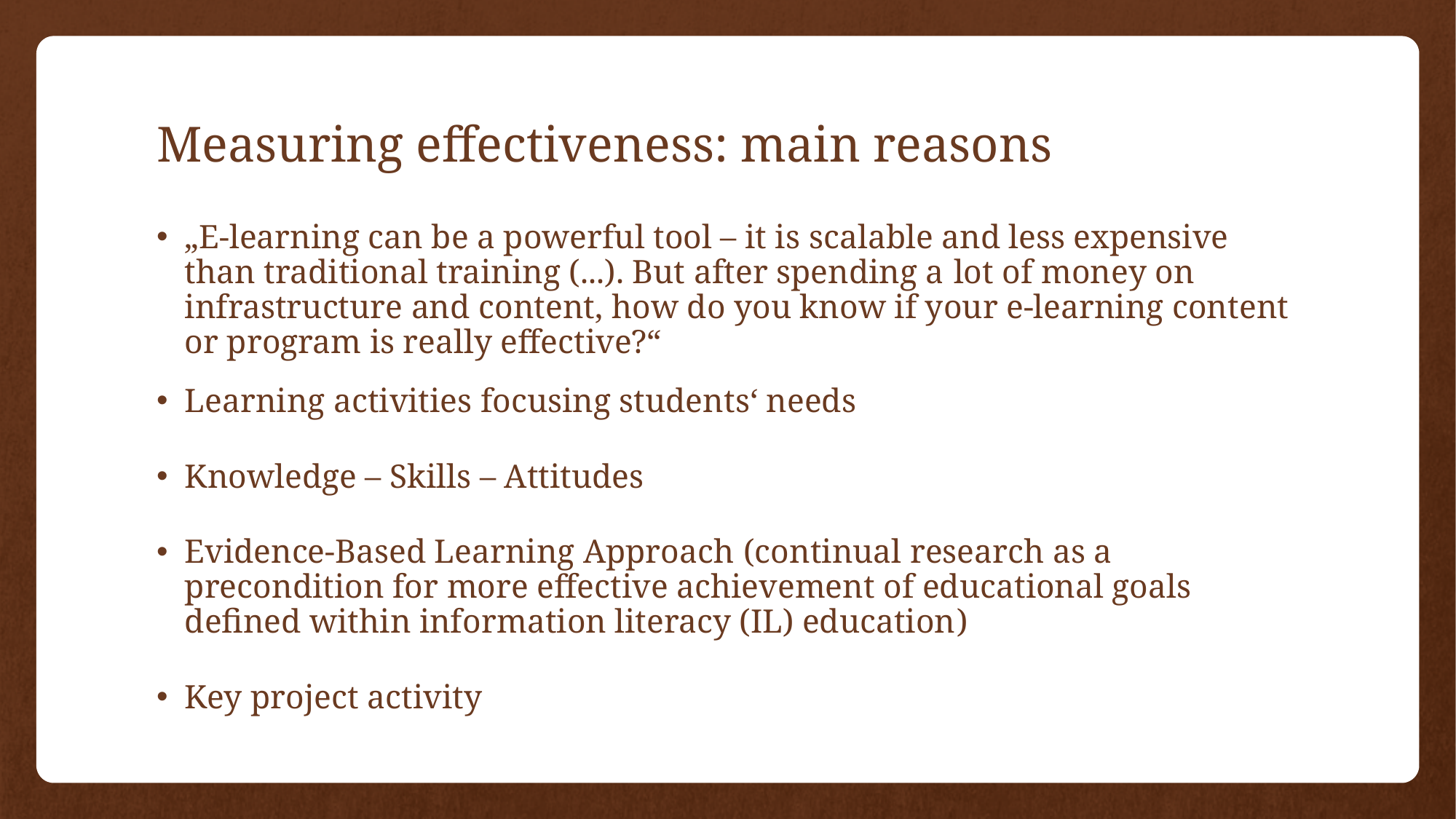

# Measuring effectiveness: main reasons
„E-learning can be a powerful tool – it is scalable and less expensive than traditional training (...). But after spending a lot of money on infrastructure and content, how do you know if your e-learning content or program is really effective?“
Learning activities focusing students‘ needs
Knowledge – Skills – Attitudes
Evidence-Based Learning Approach (continual research as a precondition for more effective achievement of educational goals defined within information literacy (IL) education)
Key project activity